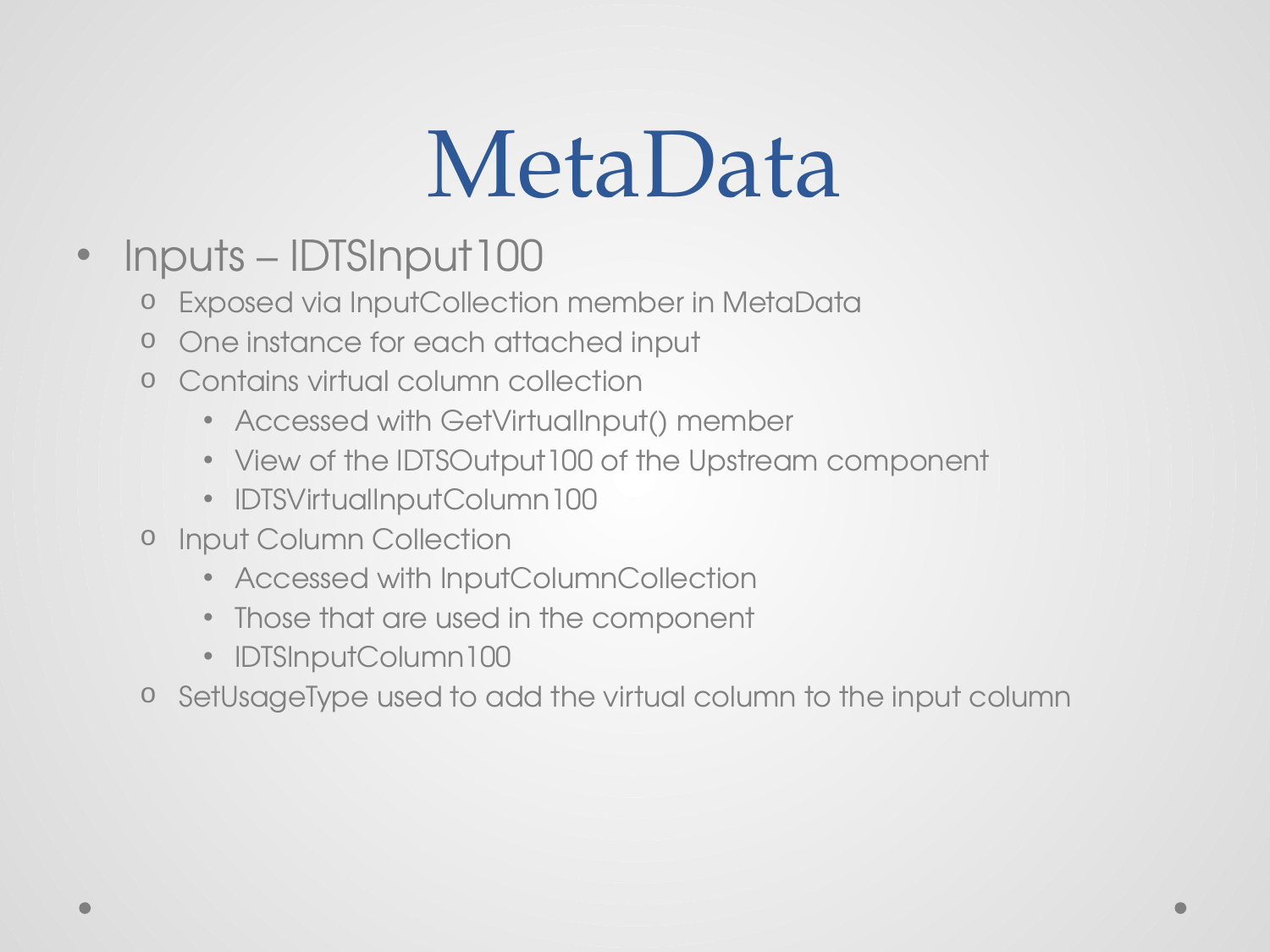

# MetaData
Inputs – IDTSInput100
Exposed via InputCollection member in MetaData
One instance for each attached input
Contains virtual column collection
Accessed with GetVirtualInput() member
View of the IDTSOutput100 of the Upstream component
IDTSVirtualInputColumn100
Input Column Collection
Accessed with InputColumnCollection
Those that are used in the component
IDTSInputColumn100
SetUsageType used to add the virtual column to the input column